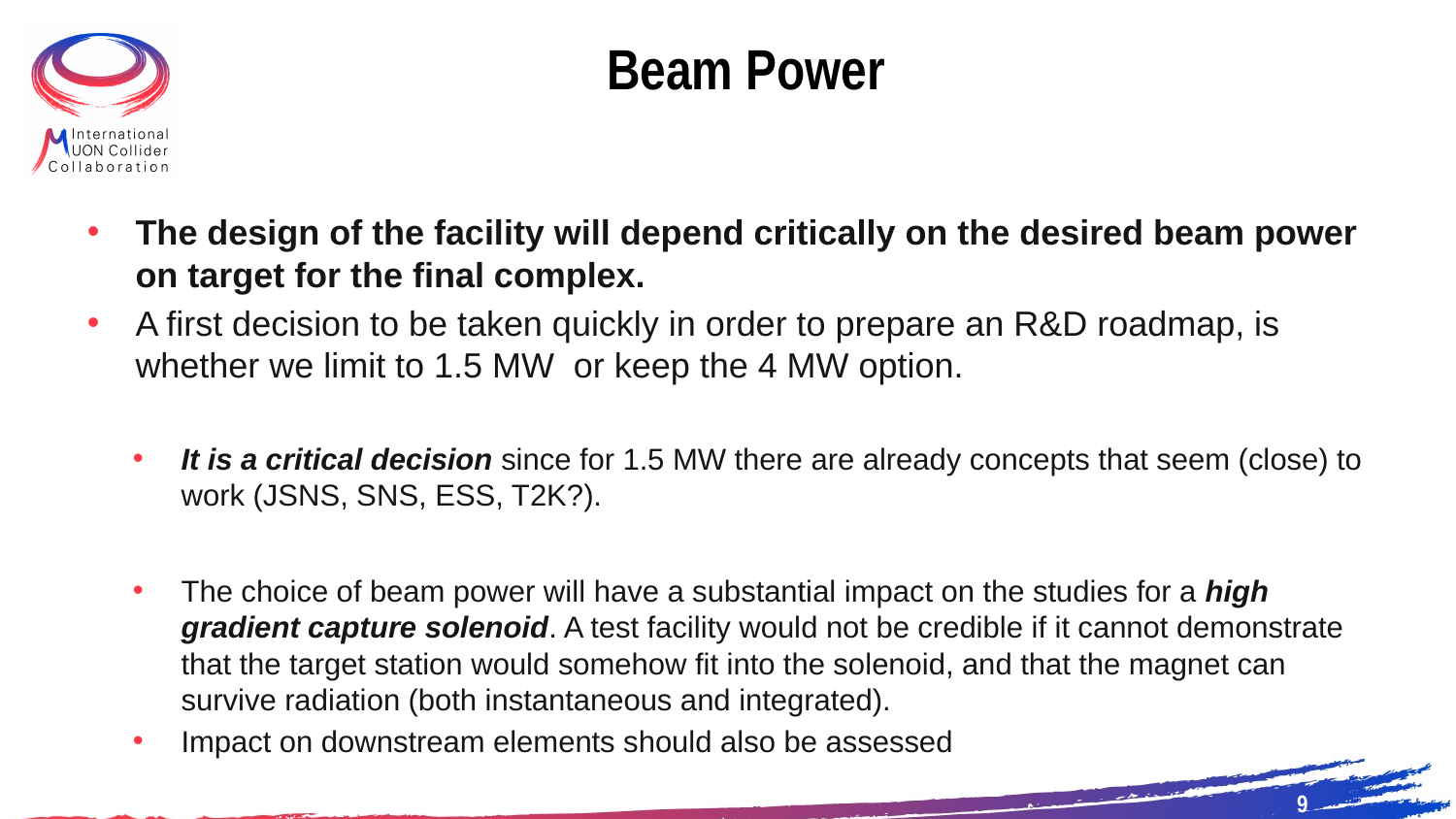

# Beam Power
The design of the facility will depend critically on the desired beam power on target for the final complex.
A first decision to be taken quickly in order to prepare an R&D roadmap, is whether we limit to 1.5 MW  or keep the 4 MW option.

It is a critical decision since for 1.5 MW there are already concepts that seem (close) to work (JSNS, SNS, ESS, T2K?).

The choice of beam power will have a substantial impact on the studies for a high gradient capture solenoid. A test facility would not be credible if it cannot demonstrate that the target station would somehow fit into the solenoid, and that the magnet can survive radiation (both instantaneous and integrated).
Impact on downstream elements should also be assessed
9